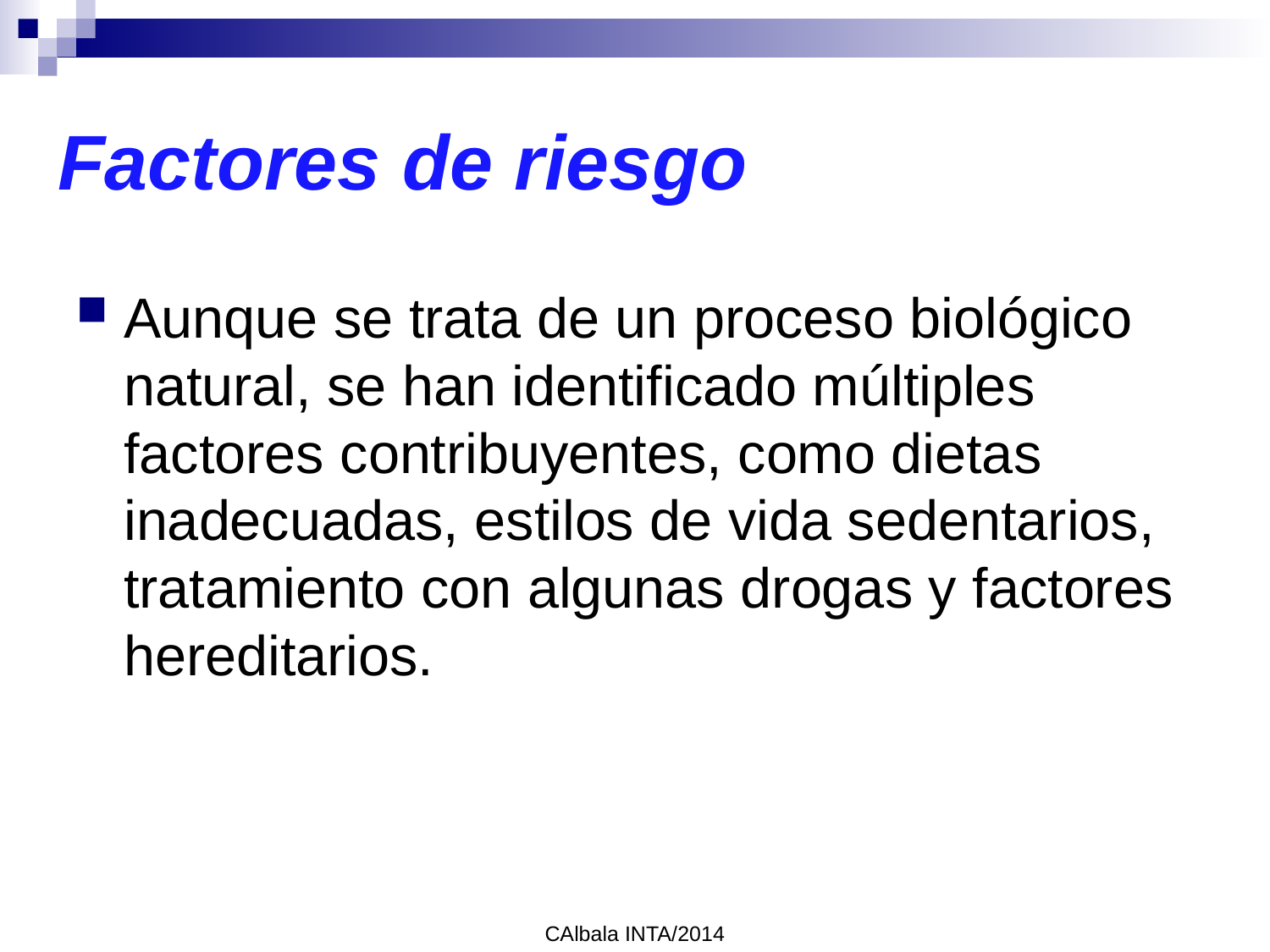

# Factores de riesgo
Aunque se trata de un proceso biológico natural, se han identificado múltiples factores contribuyentes, como dietas inadecuadas, estilos de vida sedentarios, tratamiento con algunas drogas y factores hereditarios.

CAlbala INTA/2014